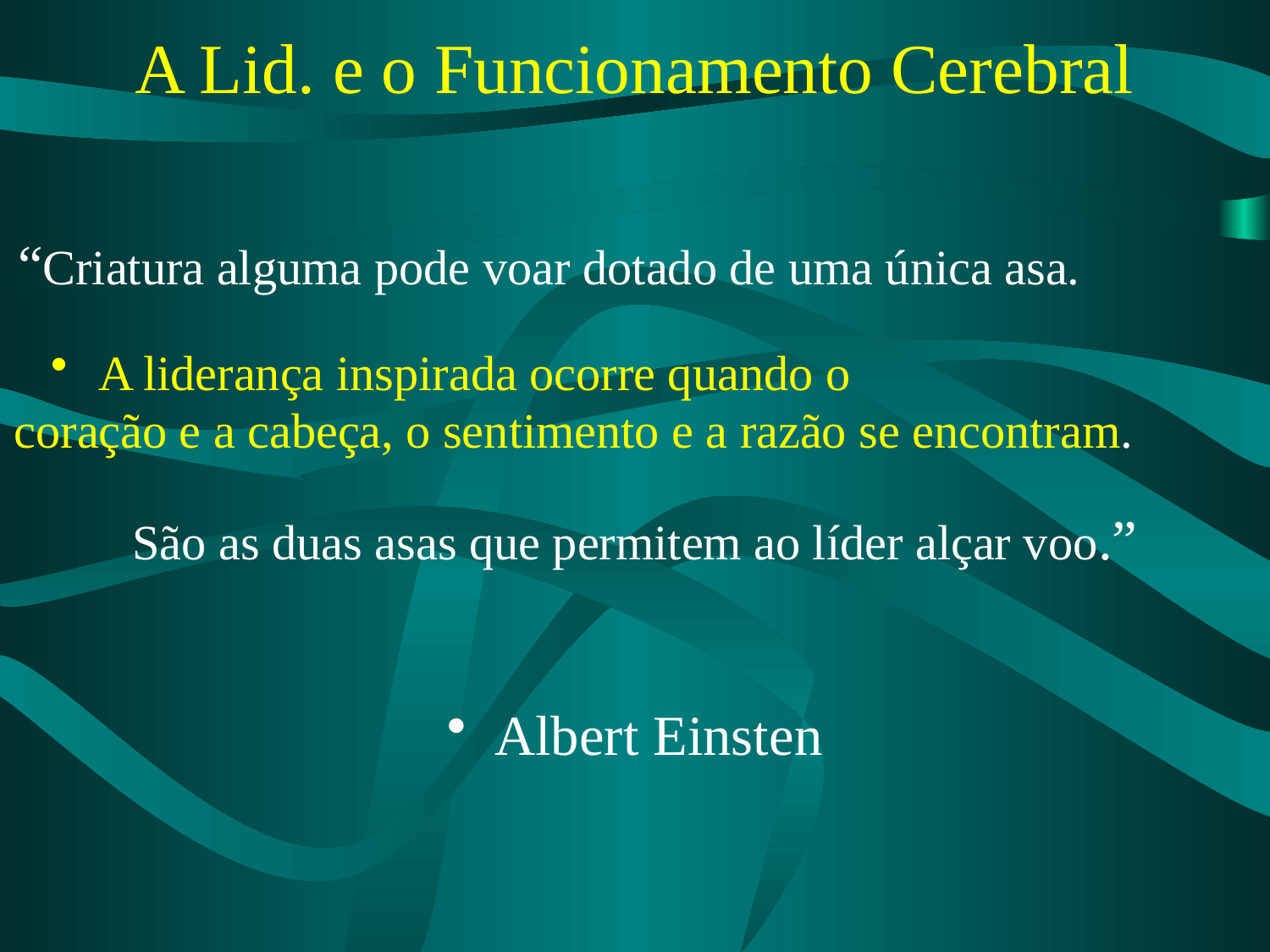

# A Lid. e o Funcionamento Cerebral

“Criatura alguma pode voar dotado de uma única asa.
A liderança inspirada ocorre quando o
coração e a cabeça, o sentimento e a razão se encontram.
São as duas asas que permitem ao líder alçar voo.”

Albert Einsten